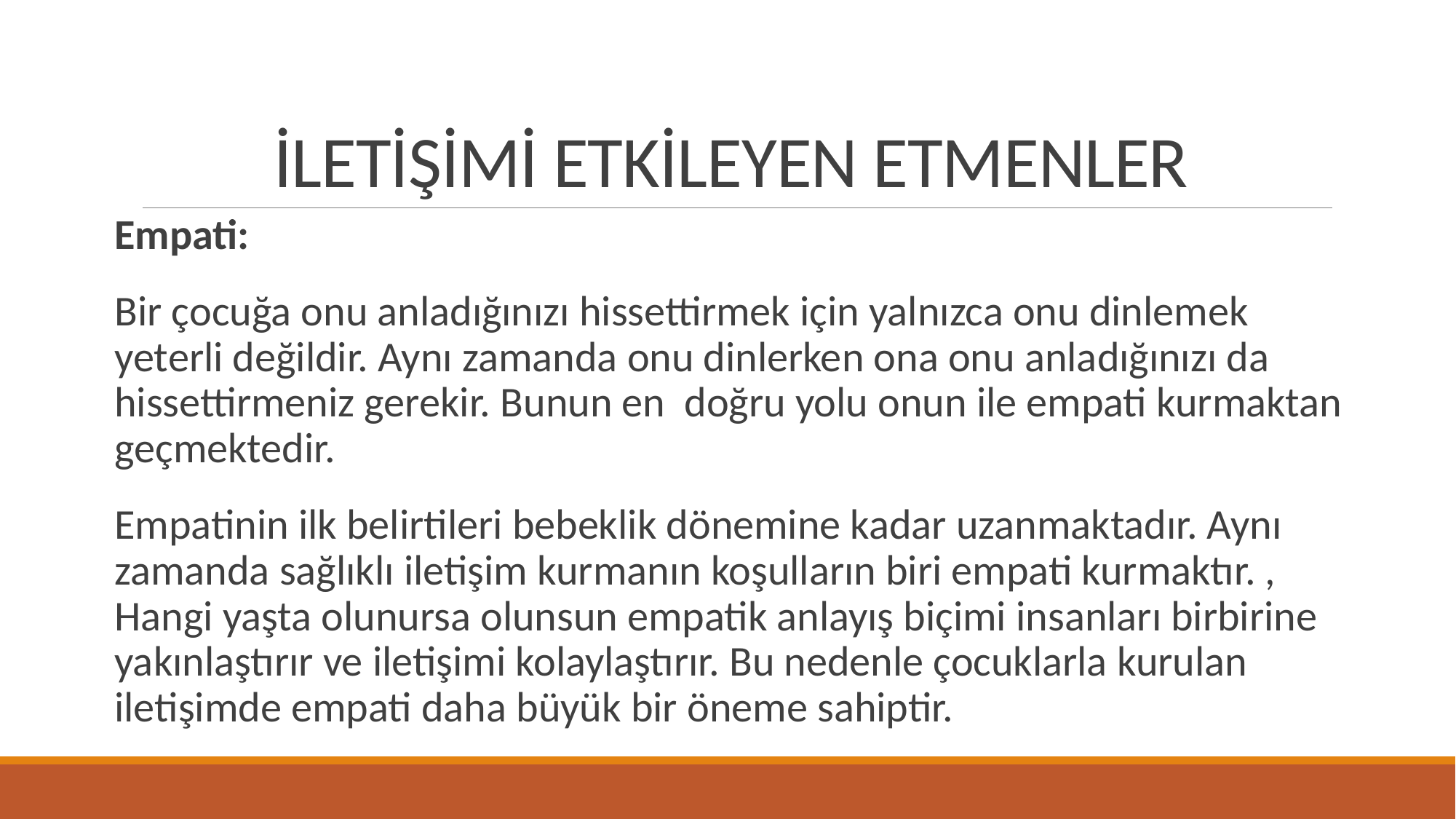

# İLETİŞİMİ ETKİLEYEN ETMENLER
Empati:
Bir çocuğa onu anladığınızı hissettirmek için yalnızca onu dinlemek yeterli değildir. Aynı zamanda onu dinlerken ona onu anladığınızı da hissettirmeniz gerekir. Bunun en  doğru yolu onun ile empati kurmaktan geçmektedir.
Empatinin ilk belirtileri bebeklik dönemine kadar uzanmaktadır. Aynı zamanda sağlıklı iletişim kurmanın koşulların biri empati kurmaktır. , Hangi yaşta olunursa olunsun empatik anlayış biçimi insanları birbirine yakınlaştırır ve iletişimi kolaylaştırır. Bu nedenle çocuklarla kurulan iletişimde empati daha büyük bir öneme sahiptir.